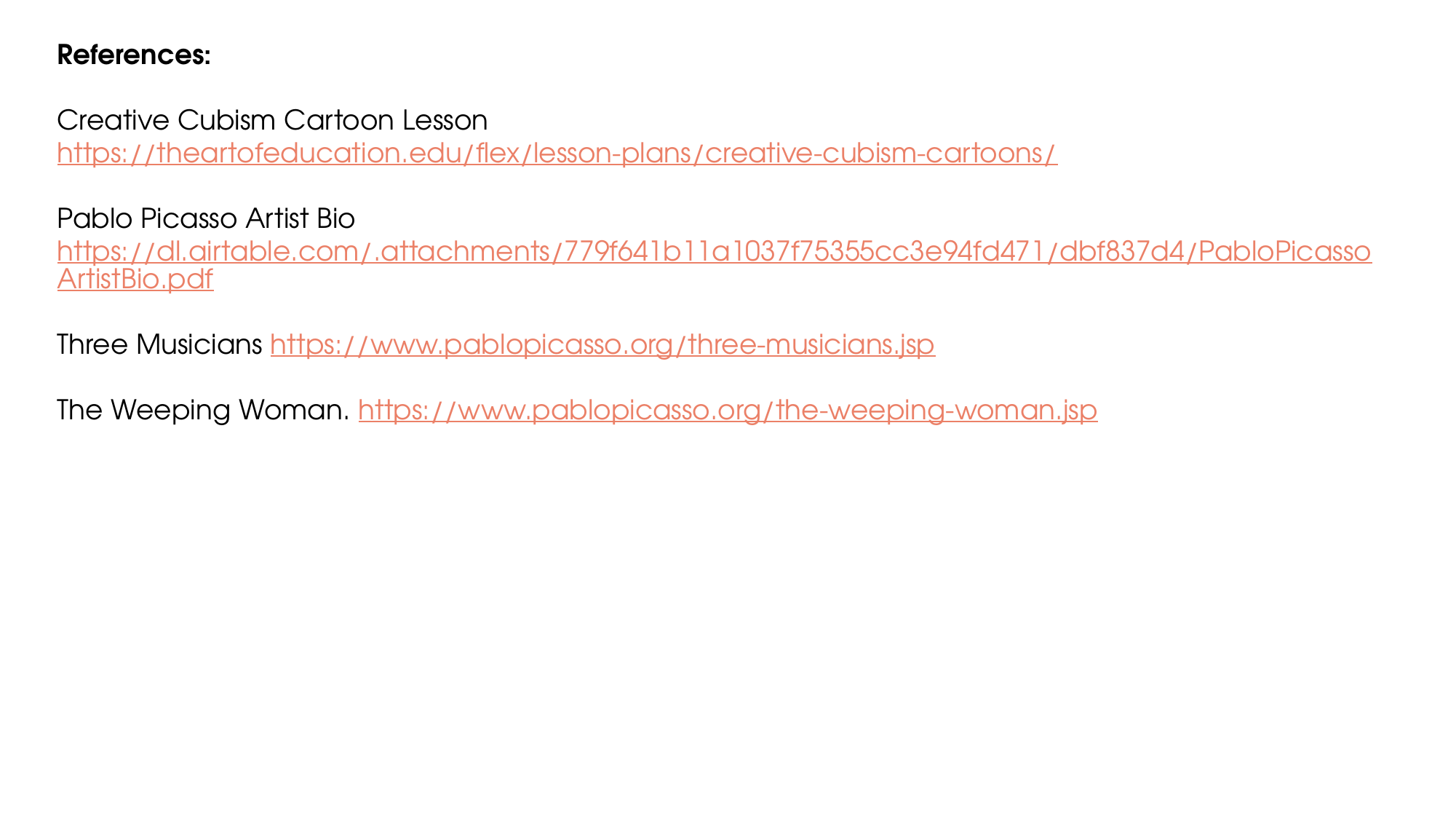

References:

Creative Cubism Cartoon Lesson https://theartofeducation.edu/flex/lesson-plans/creative-cubism-cartoons/

Pablo Picasso Artist Bio
https://dl.airtable.com/.attachments/779f641b11a1037f75355cc3e94fd471/dbf837d4/PabloPicassoArtistBio.pdf

Three Musicians https://www.pablopicasso.org/three-musicians.jsp

The Weeping Woman. https://www.pablopicasso.org/the-weeping-woman.jsp